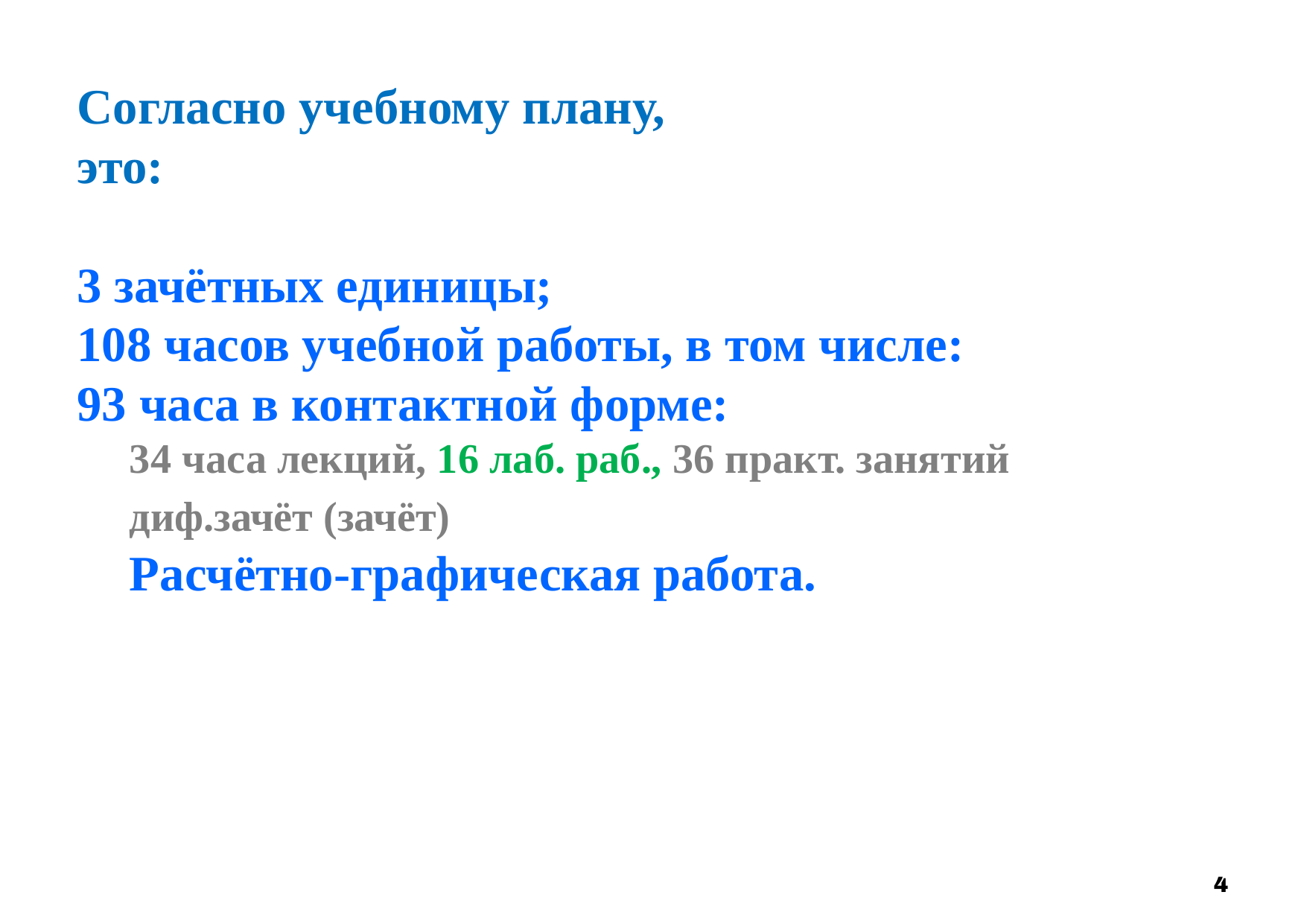

Согласно учебному плану,
это:

3 зачётных единицы;
108 часов учебной работы, в том числе:
93 часа в контактной форме:
34 часа лекций, 16 лаб. раб., 36 практ. занятий
диф.зачёт (зачёт)
Расчётно-графическая работа.

4